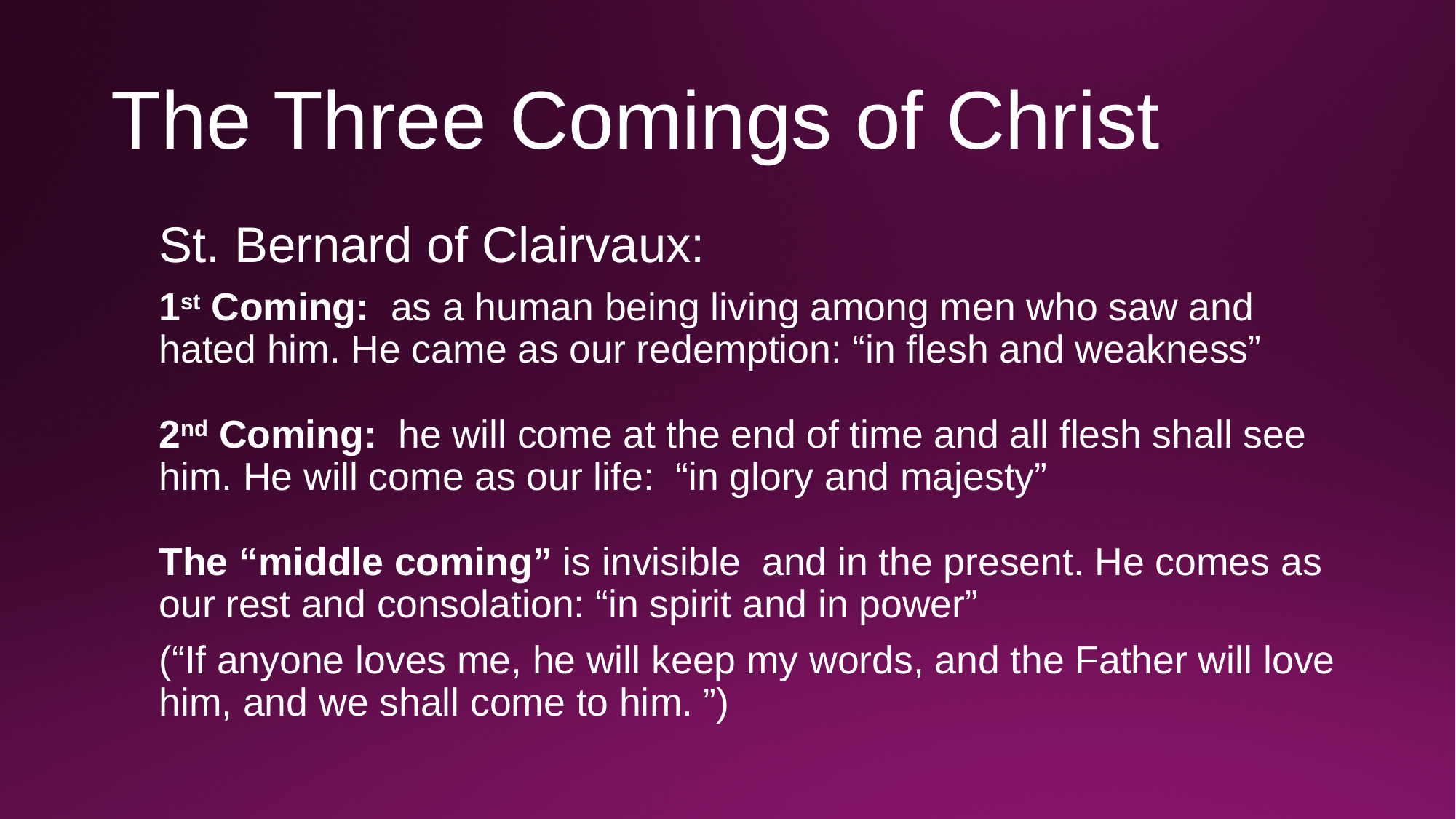

# The Three Comings of Christ
St. Bernard of Clairvaux:
1st Coming:  as a human being living among men who saw and hated him. He came as our redemption: “in flesh and weakness”

2nd Coming:  he will come at the end of time and all flesh shall see him. He will come as our life:  “in glory and majesty”

The “middle coming” is invisible  and in the present. He comes as our rest and consolation: “in spirit and in power”
(“If anyone loves me, he will keep my words, and the Father will love him, and we shall come to him. ”)